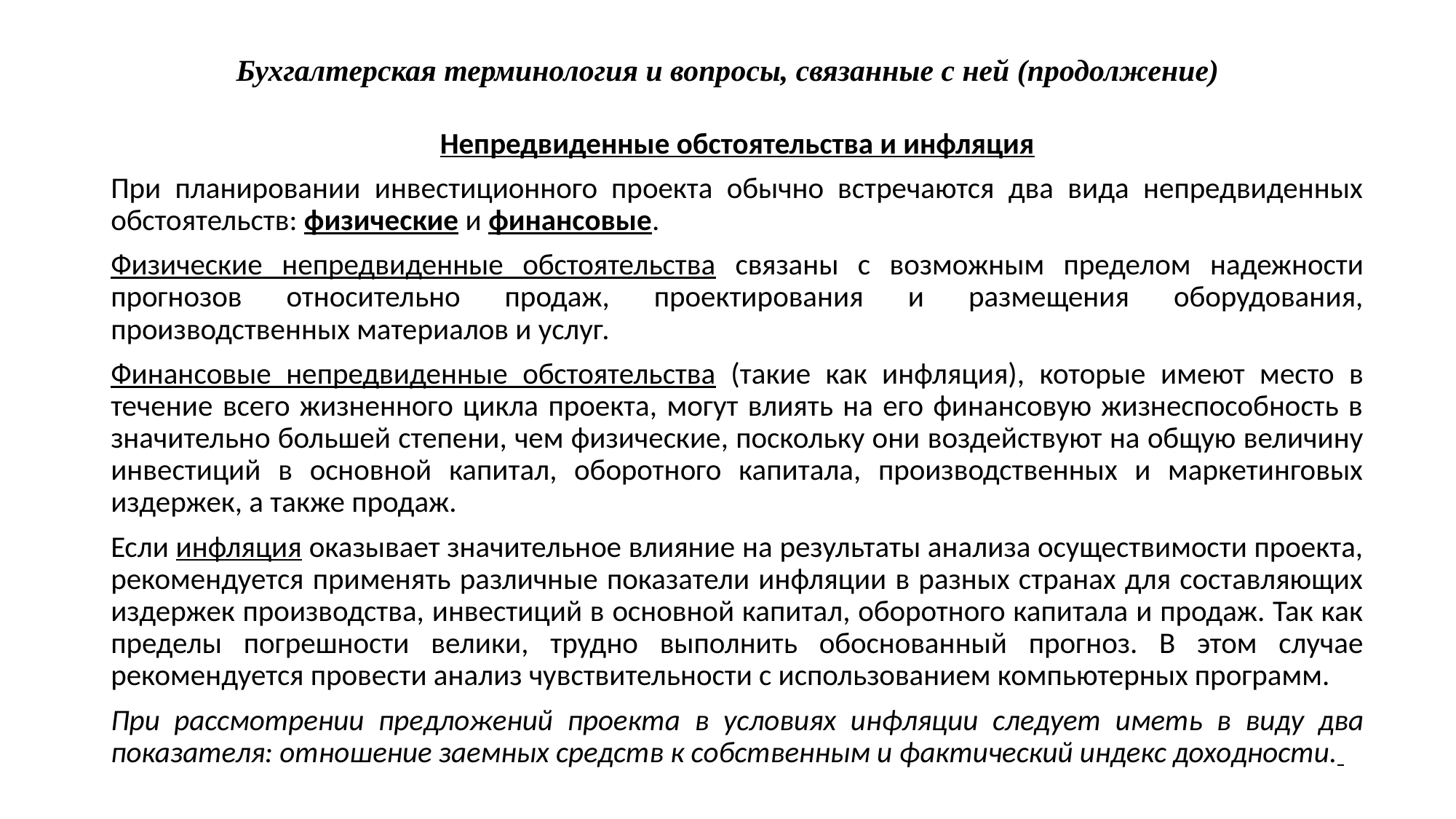

# Бухгалтерская терминология и вопросы, связанные с ней (продолжение)
Непредвиденные обстоятельства и инфляция
При планировании инвестиционного проекта обычно встречаются два вида непредвиденных обстоятельств: физические и финансовые.
Физические непредвиденные обстоятельства связаны с возможным пределом надежности прогнозов относительно продаж, проектирования и размещения оборудования, производственных материалов и услуг.
Финансовые непредвиденные обстоятельства (такие как инфляция), которые имеют место в течение всего жизненного цикла проекта, могут влиять на его финансовую жизнеспособность в значительно большей степени, чем физические, поскольку они воздействуют на общую величину инвестиций в основной капитал, оборотного капитала, производственных и маркетинговых издержек, а также продаж.
Если инфляция оказывает значительное влияние на результаты анализа осуществимости проекта, рекомендуется применять различные показатели инфляции в разных странах для составляющих издержек производства, инвестиций в основной капитал, оборотного капитала и продаж. Так как пределы погрешности велики, трудно выполнить обоснованный прогноз. В этом случае рекомендуется провести анализ чувствительности с использованием компьютерных программ.
При рассмотрении предложений проекта в условиях инфляции следует иметь в виду два показателя: отношение заемных средств к собственным и фактический индекс доходности.